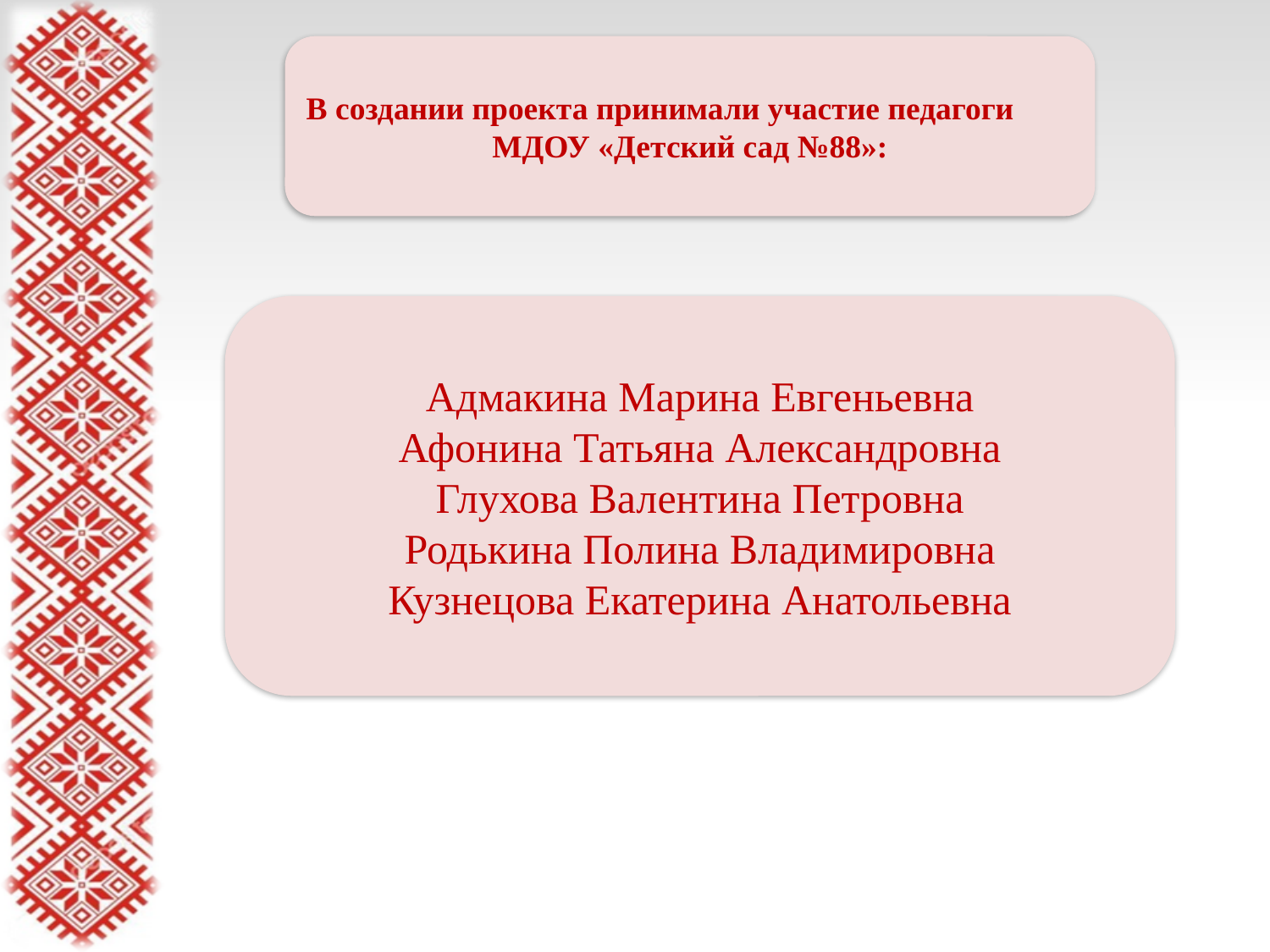

В создании проекта принимали участие педагоги
МДОУ «Детский сад №88»:
Адмакина Марина Евгеньевна
Афонина Татьяна Александровна
Глухова Валентина Петровна
Родькина Полина Владимировна
Кузнецова Екатерина Анатольевна